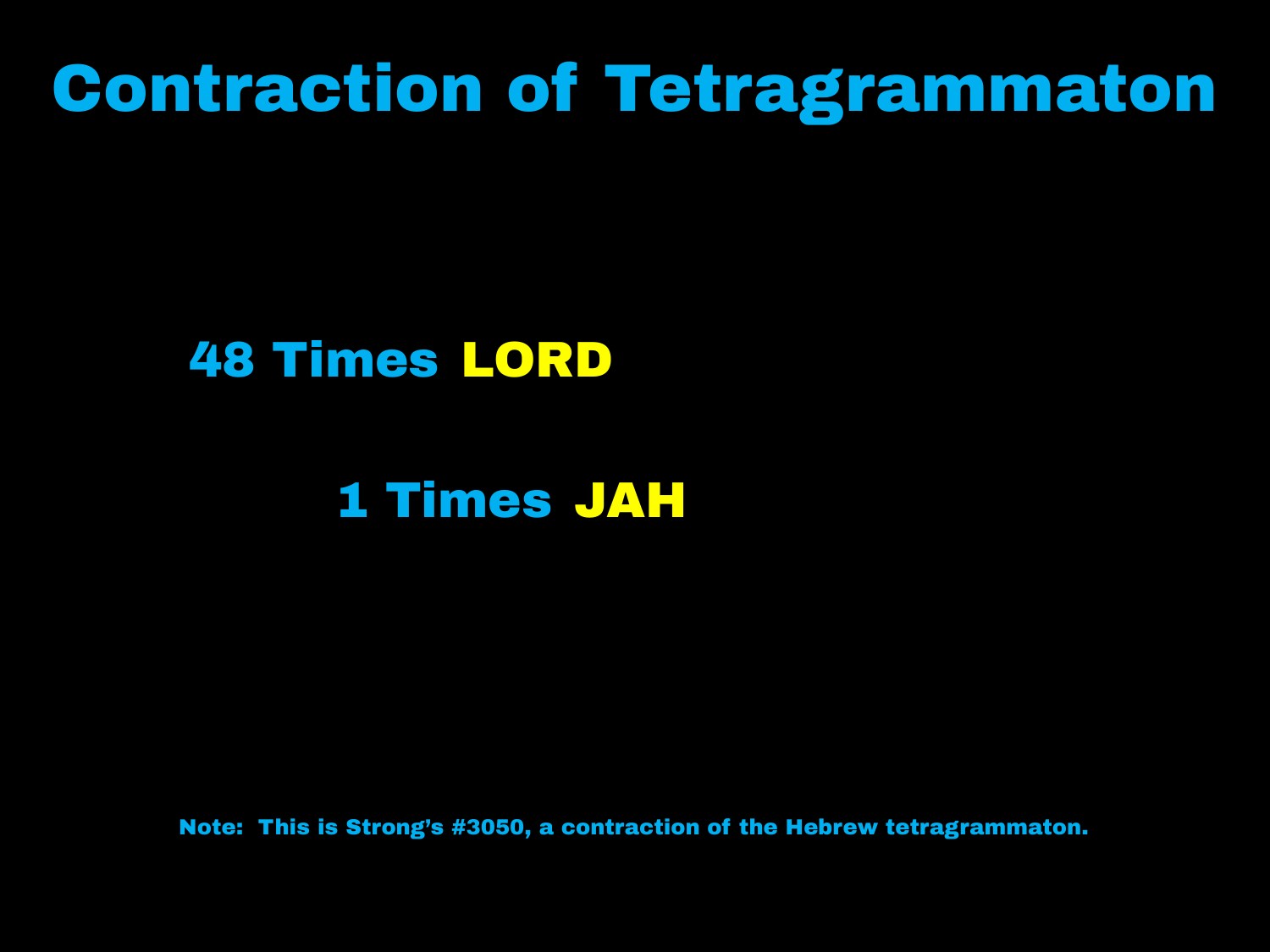

# Contraction of Tetragrammaton

		    48 Times		LORD

      	      1 Times		JAH

Note:  This is Strong’s #3050, a contraction of the Hebrew tetragrammaton.